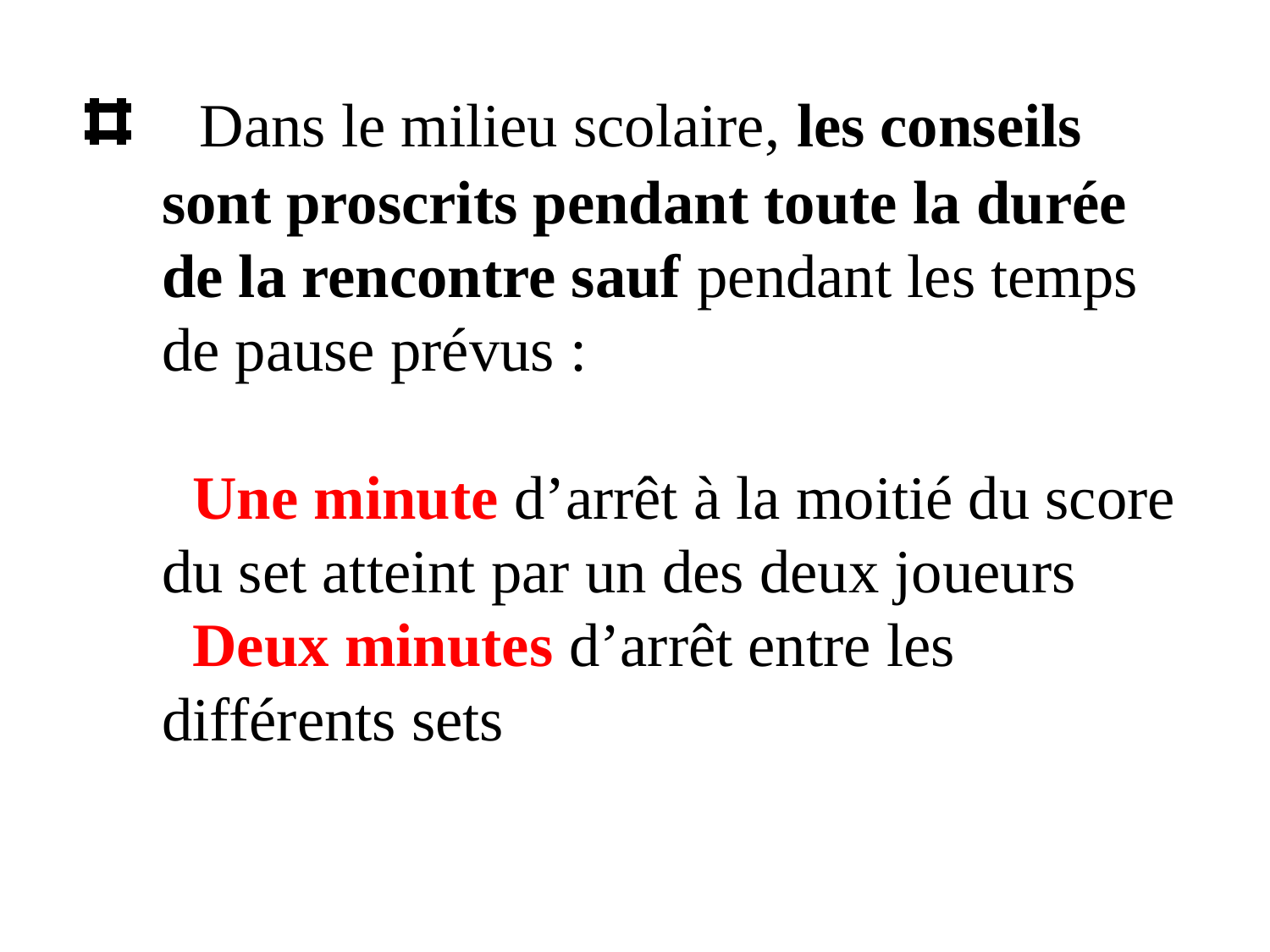

# Dans le milieu scolaire, les conseils sont proscrits pendant toute la durée de la rencontre sauf pendant les temps de pause prévus :   Une minute d’arrêt à la moitié du score du set atteint par un des deux joueurs Deux minutes d’arrêt entre les différents sets